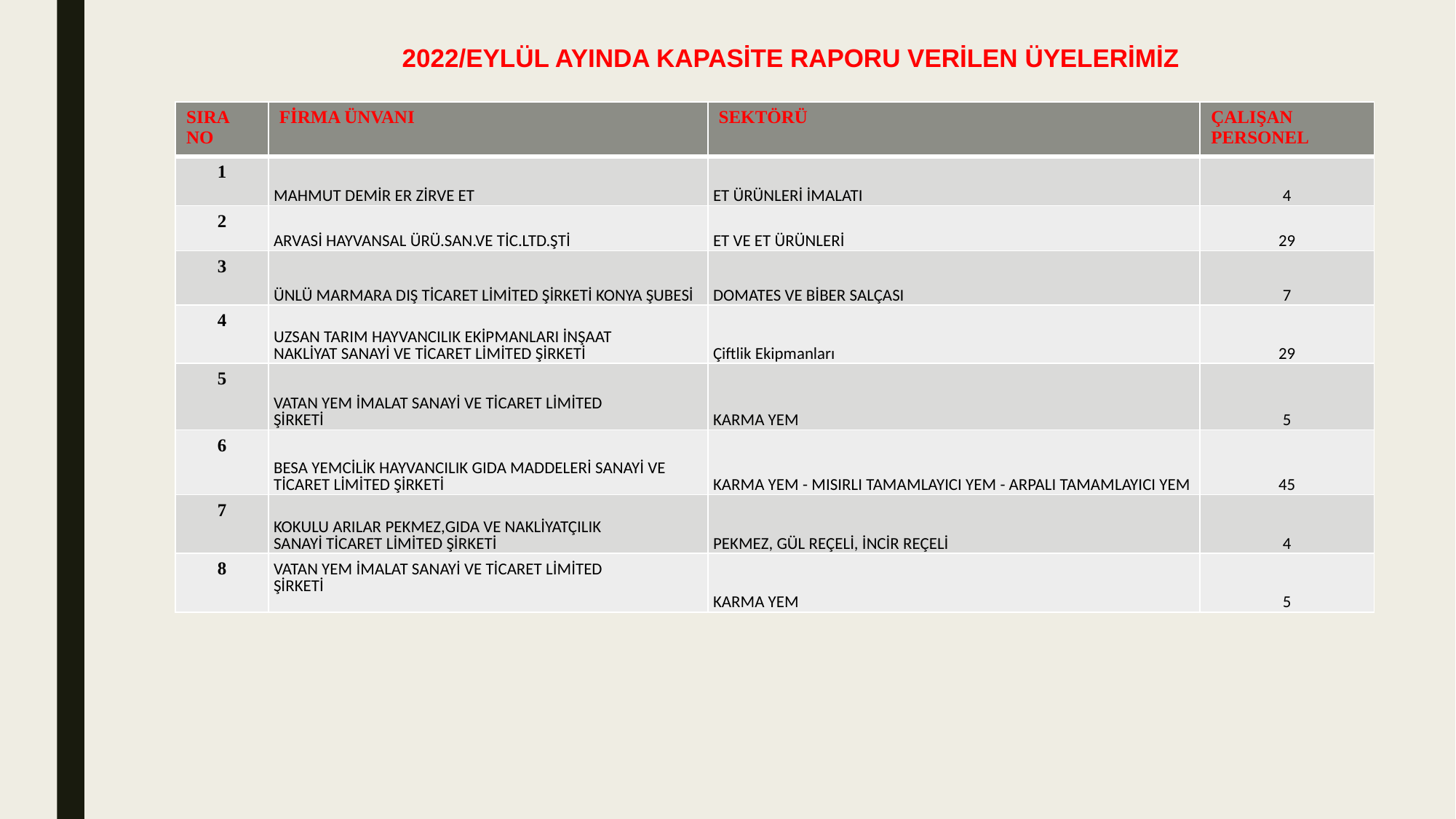

# 2022/EYLÜL AYINDA KAPASİTE RAPORU VERİLEN ÜYELERİMİZ
| SIRA NO | FİRMA ÜNVANI | SEKTÖRÜ | ÇALIŞAN PERSONEL |
| --- | --- | --- | --- |
| 1 | MAHMUT DEMİR ER ZİRVE ET | ET ÜRÜNLERİ İMALATI | 4 |
| 2 | ARVASİ HAYVANSAL ÜRÜ.SAN.VE TİC.LTD.ŞTİ | ET VE ET ÜRÜNLERİ | 29 |
| 3 | ÜNLÜ MARMARA DIŞ TİCARET LİMİTED ŞİRKETİ KONYA ŞUBESİ | DOMATES VE BİBER SALÇASI | 7 |
| 4 | UZSAN TARIM HAYVANCILIK EKİPMANLARI İNŞAAT NAKLİYAT SANAYİ VE TİCARET LİMİTED ŞİRKETİ | Çiftlik Ekipmanları | 29 |
| 5 | VATAN YEM İMALAT SANAYİ VE TİCARET LİMİTED ŞİRKETİ | KARMA YEM | 5 |
| 6 | BESA YEMCİLİK HAYVANCILIK GIDA MADDELERİ SANAYİ VE TİCARET LİMİTED ŞİRKETİ | KARMA YEM - MISIRLI TAMAMLAYICI YEM - ARPALI TAMAMLAYICI YEM | 45 |
| 7 | KOKULU ARILAR PEKMEZ,GIDA VE NAKLİYATÇILIK SANAYİ TİCARET LİMİTED ŞİRKETİ | PEKMEZ, GÜL REÇELİ, İNCİR REÇELİ | 4 |
| 8 | VATAN YEM İMALAT SANAYİ VE TİCARET LİMİTED ŞİRKETİ | KARMA YEM | 5 |